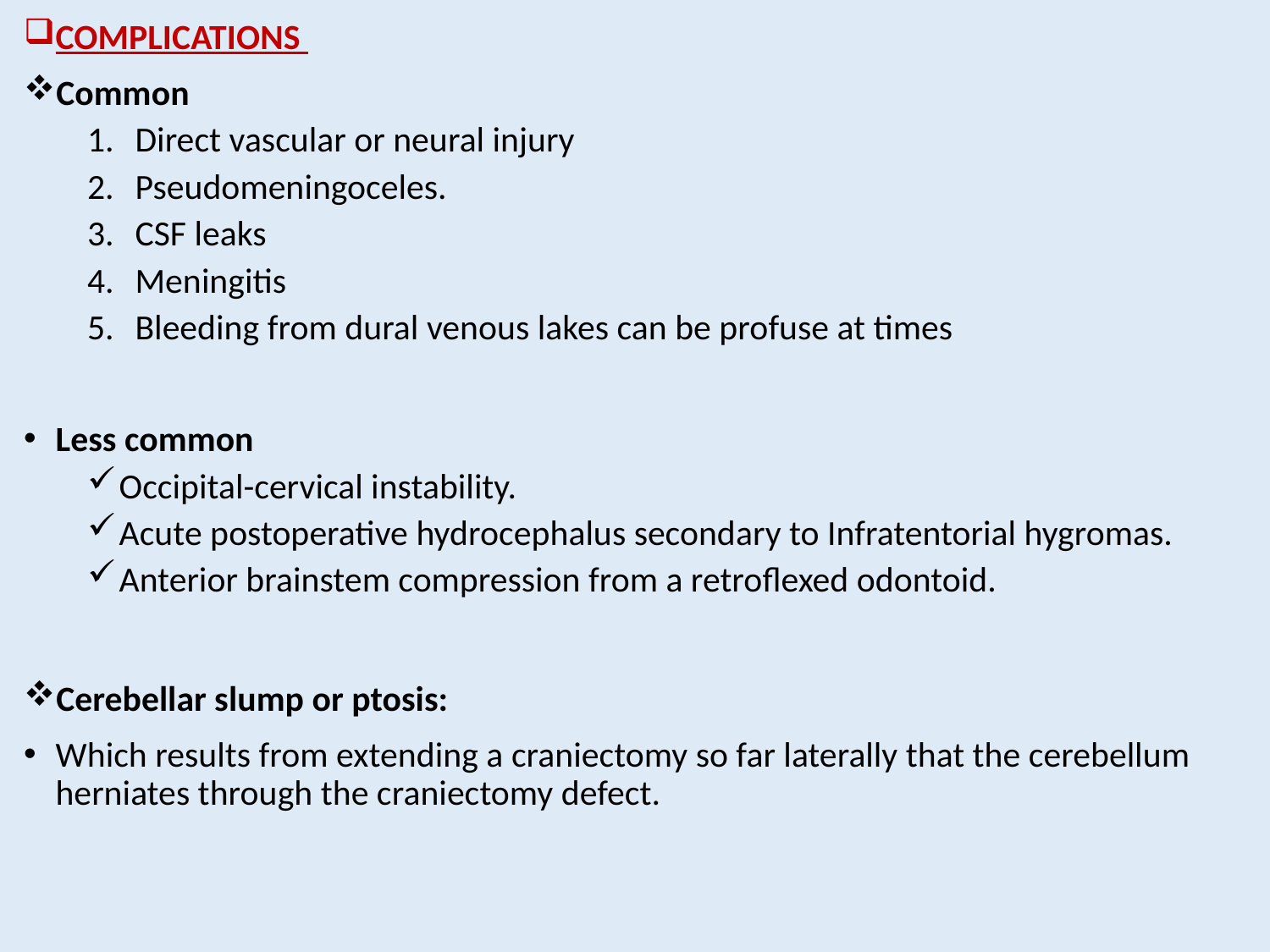

COMPLICATIONS
Common
Direct vascular or neural injury
Pseudomeningoceles.
CSF leaks
Meningitis
Bleeding from dural venous lakes can be profuse at times

Less common
Occipital-cervical instability.
Acute postoperative hydrocephalus secondary to Infratentorial hygromas.
Anterior brainstem compression from a retroflexed odontoid.

Cerebellar slump or ptosis:
Which results from extending a craniectomy so far laterally that the cerebellum herniates through the craniectomy defect.